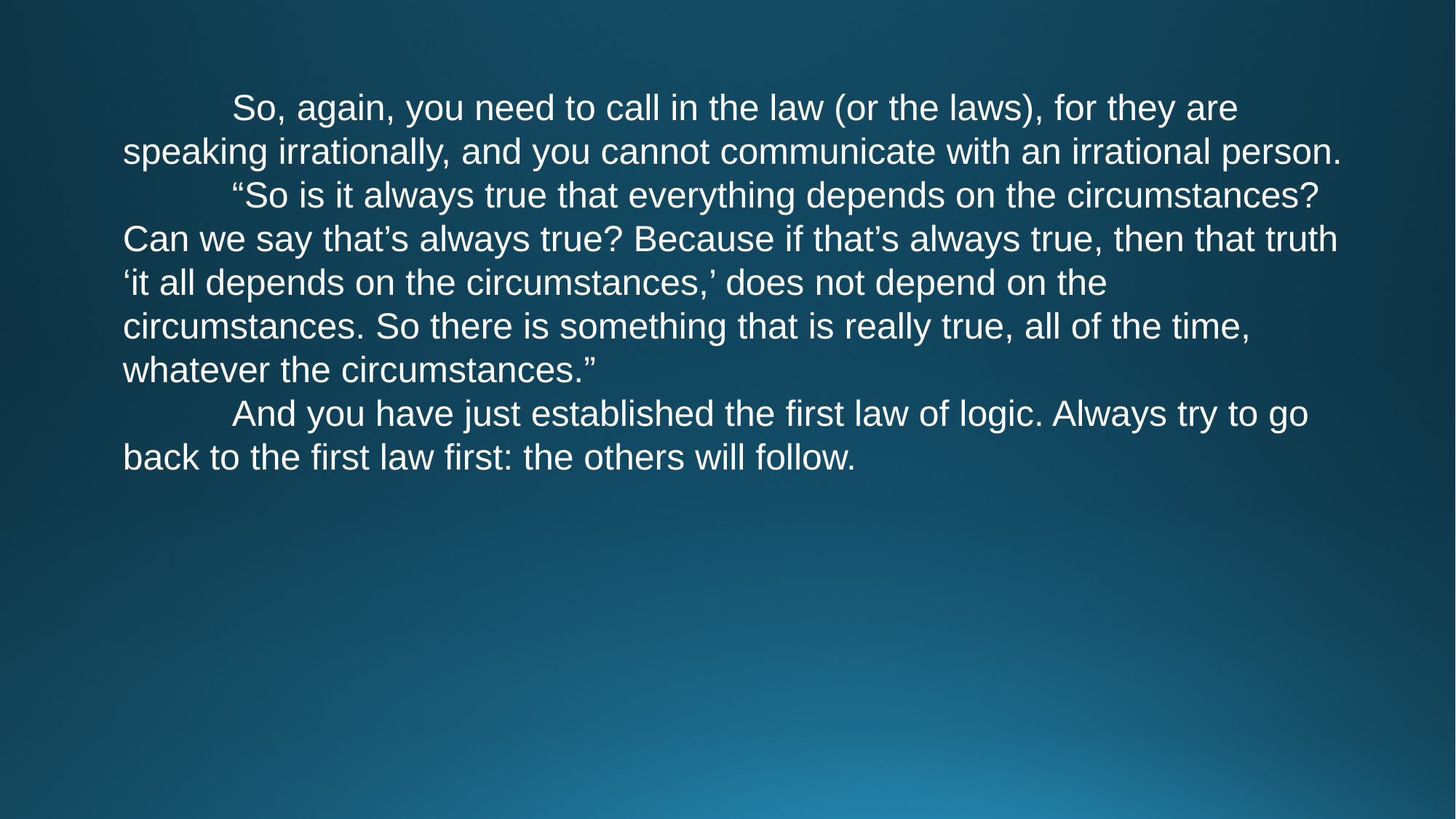

So, again, you need to call in the law (or the laws), for they are speaking irrationally, and you cannot communicate with an irrational person.
	“So is it always true that everything depends on the circumstances? Can we say that’s always true? Because if that’s always true, then that truth ‘it all depends on the circumstances,’ does not depend on the circumstances. So there is something that is really true, all of the time, whatever the circumstances.”
	And you have just established the first law of logic. Always try to go back to the first law first: the others will follow.